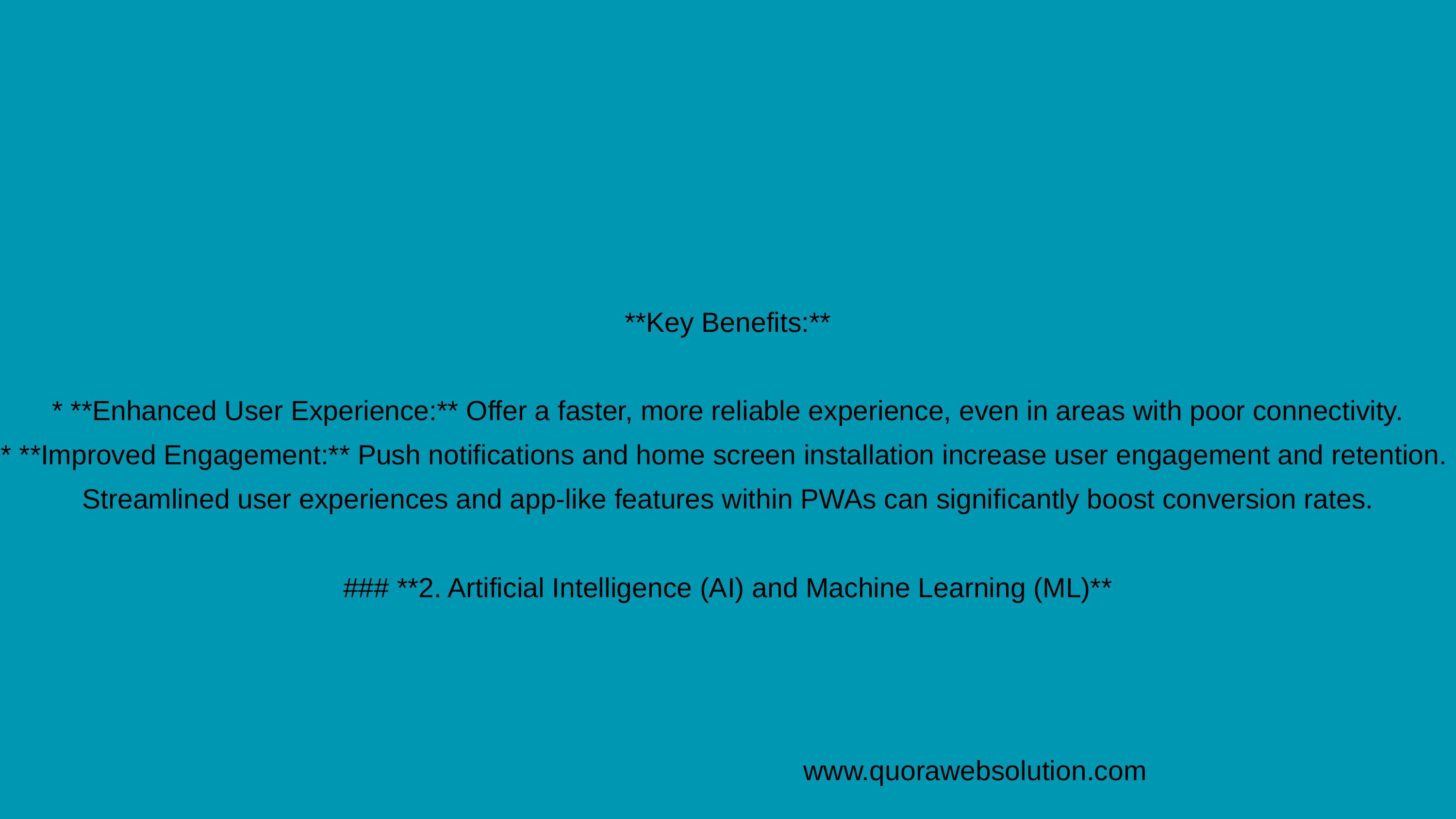

**Key Benefits:**

* **Enhanced User Experience:** Offer a faster, more reliable experience, even in areas with poor connectivity.
* **Improved Engagement:** Push notifications and home screen installation increase user engagement and retention.
Streamlined user experiences and app-like features within PWAs can significantly boost conversion rates.

### **2. Artificial Intelligence (AI) and Machine Learning (ML)**

www.quorawebsolution.com